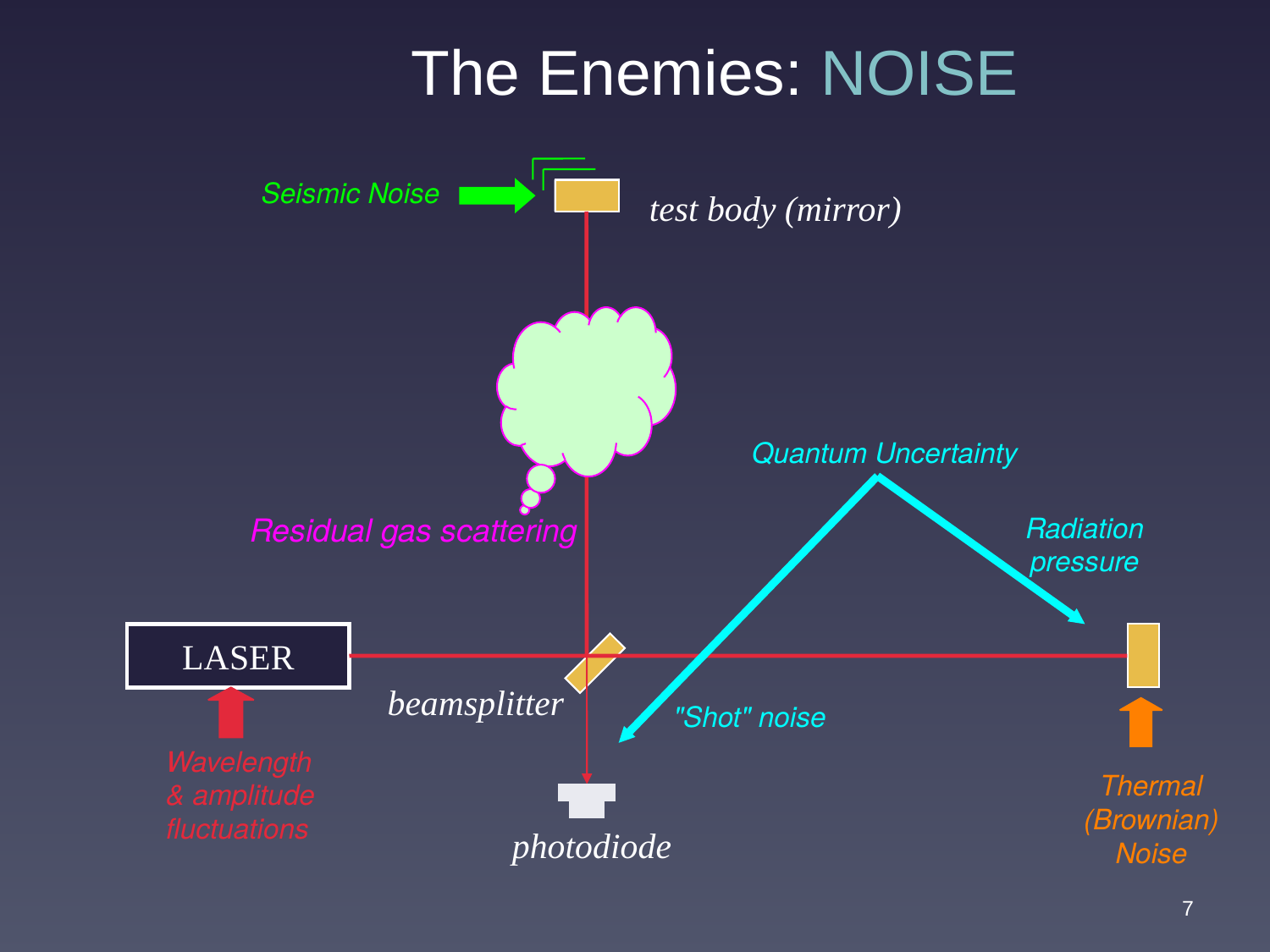

# The Enemies: NOISE

Seismic Noise

test body (mirror)

Residual gas scattering
Quantum Uncertainty

Radiation pressure
"Shot" noise
LASER

beamsplitter

Wavelength & amplitude fluctuations

Thermal (Brownian) Noise

photodiode
7